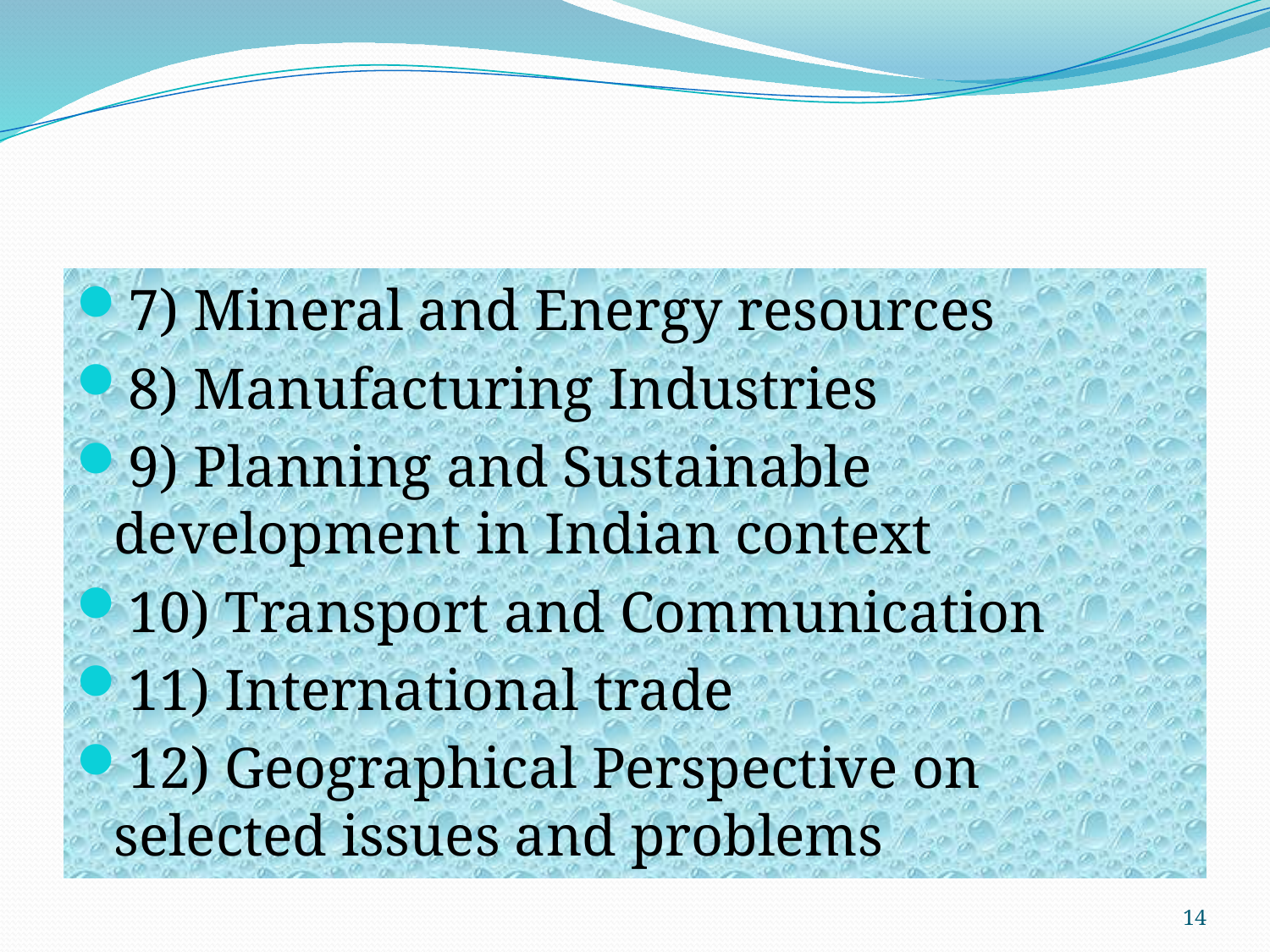

#
7) Mineral and Energy resources
8) Manufacturing Industries
9) Planning and Sustainable development in Indian context
10) Transport and Communication
11) International trade
12) Geographical Perspective on selected issues and problems

14